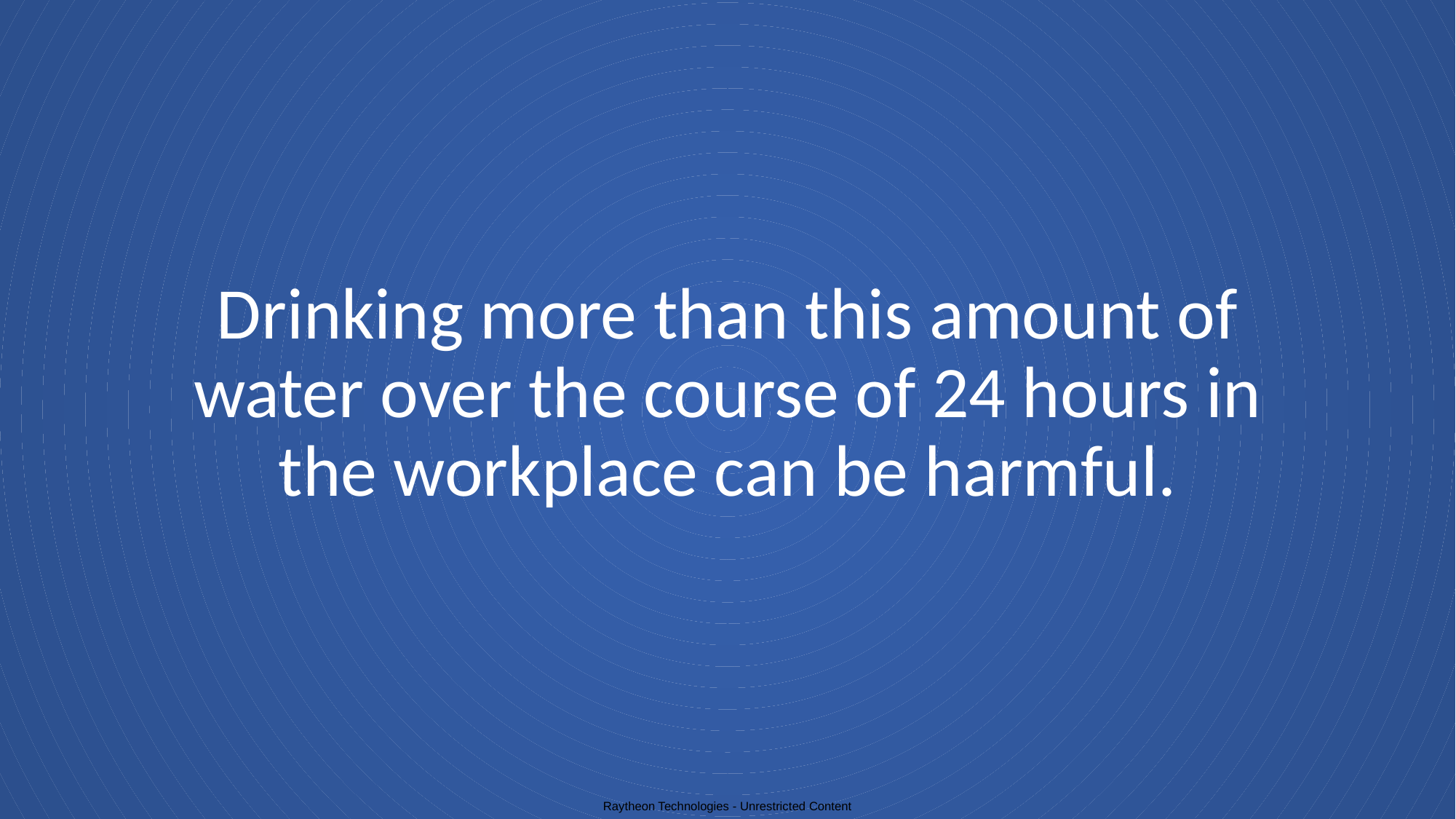

# Drinking more than this amount of water over the course of 24 hours in the workplace can be harmful.
Raytheon Technologies - Unrestricted Content